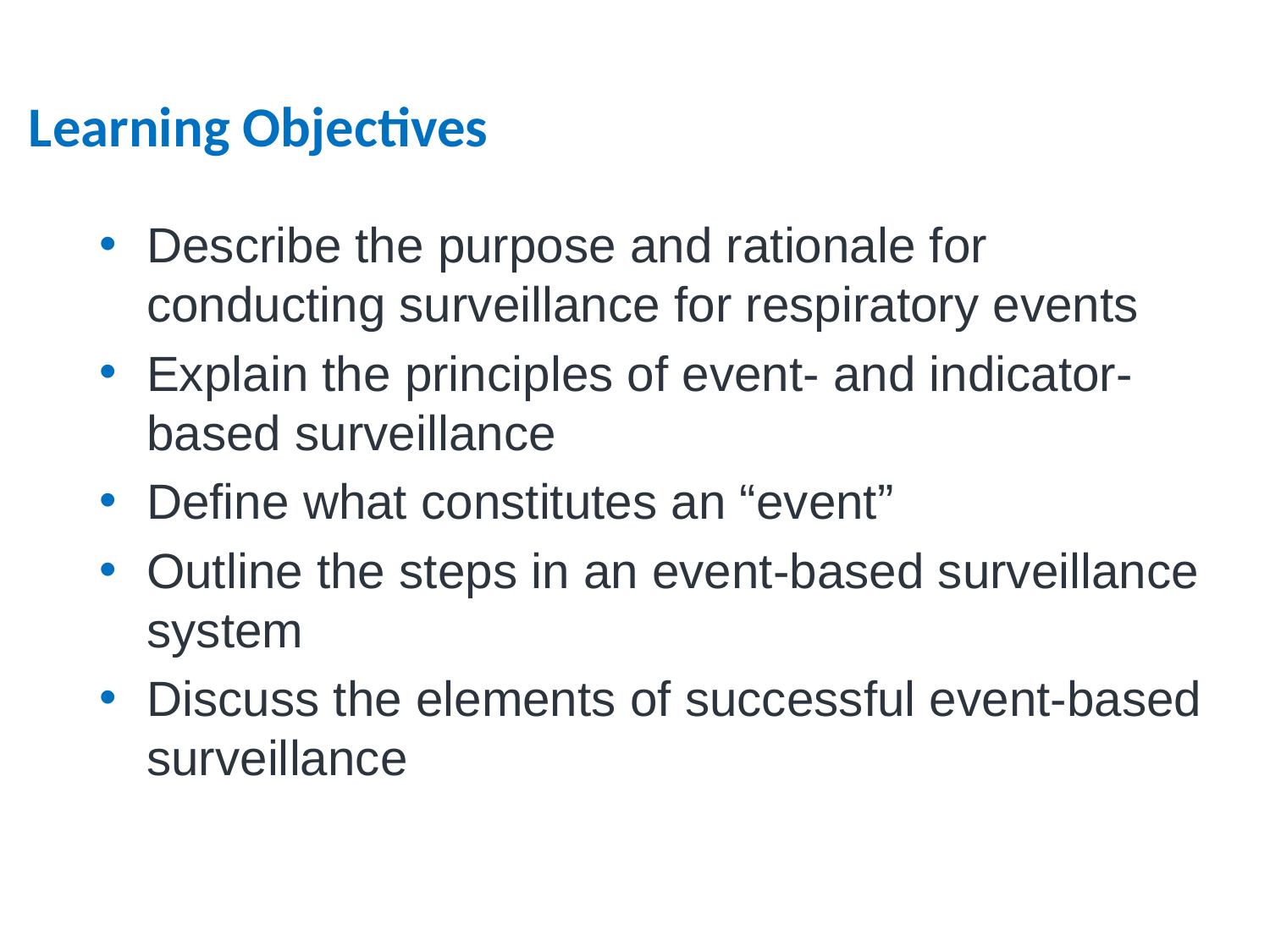

# Learning Objectives
Describe the purpose and rationale for conducting surveillance for respiratory events
Explain the principles of event- and indicator-based surveillance
Define what constitutes an “event”
Outline the steps in an event-based surveillance system
Discuss the elements of successful event-based surveillance